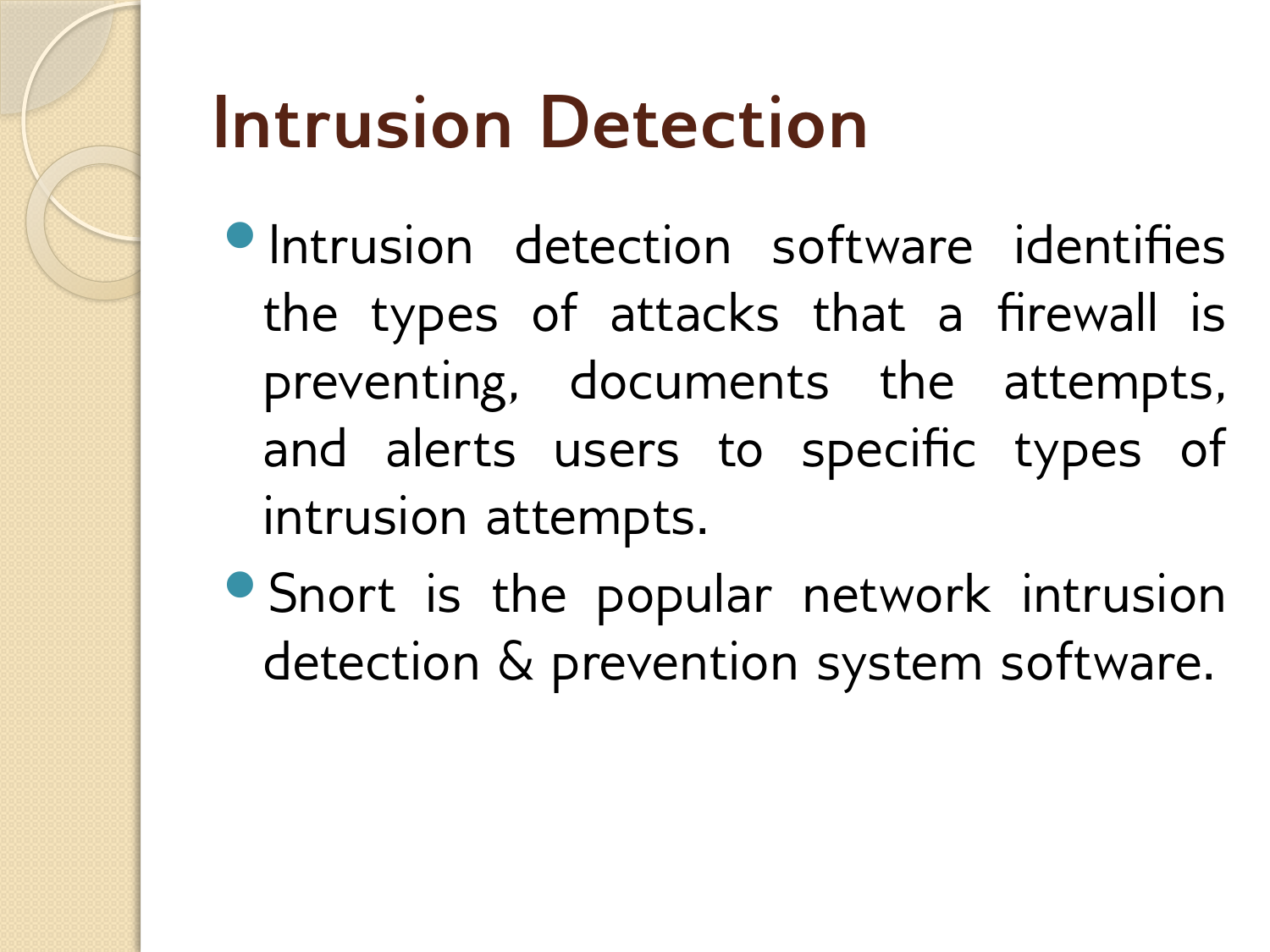

# Intrusion Detection
Intrusion detection software identifies the types of attacks that a firewall is preventing, documents the attempts, and alerts users to specific types of intrusion attempts.
Snort is the popular network intrusion detection & prevention system software.